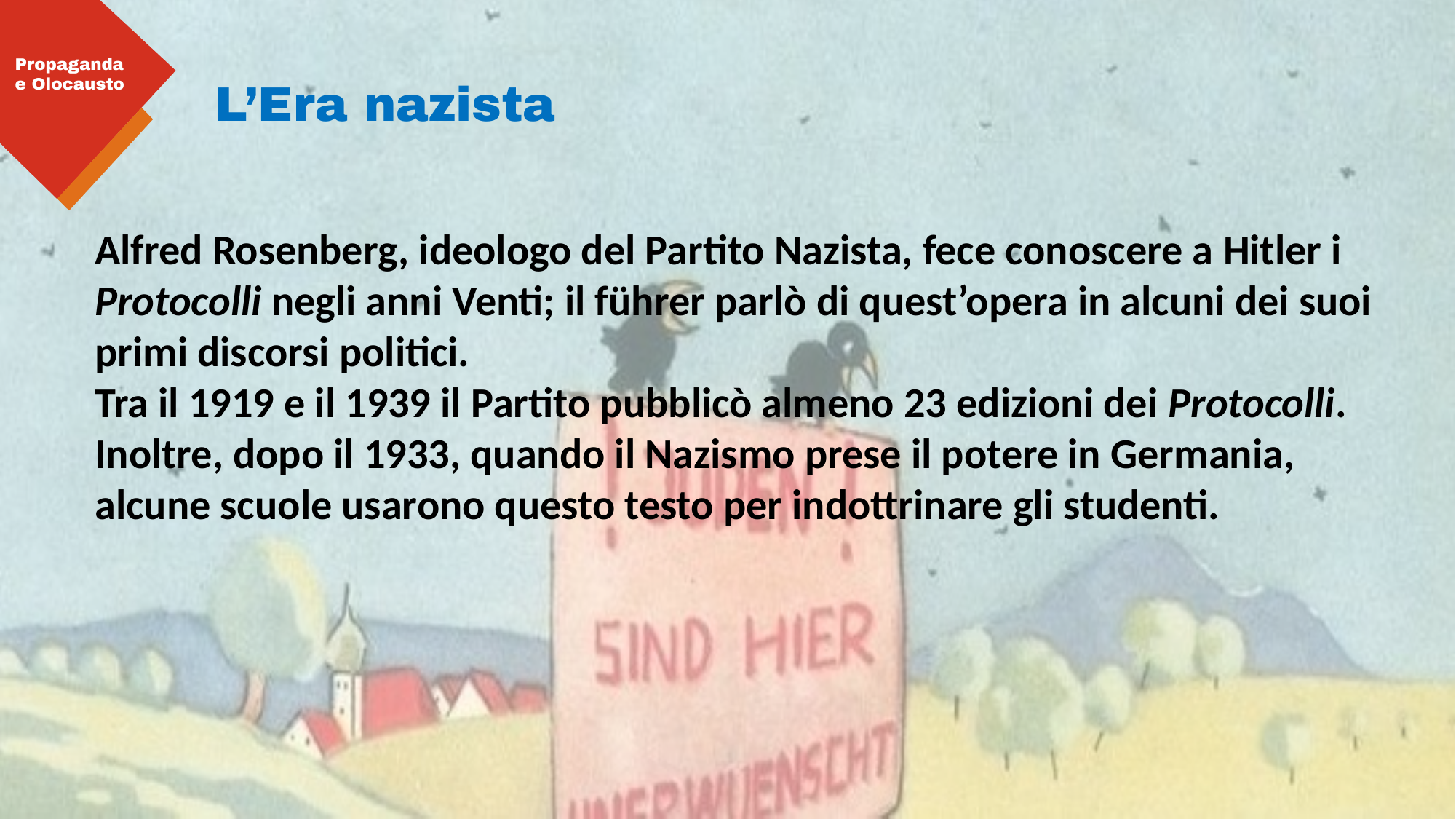

Propaganda e Olocausto
L’Era nazista

Alfred Rosenberg, ideologo del Partito Nazista, fece conoscere a Hitler i Protocolli negli anni Venti; il führer parlò di quest’opera in alcuni dei suoi primi discorsi politici.
Tra il 1919 e il 1939 il Partito pubblicò almeno 23 edizioni dei Protocolli. Inoltre, dopo il 1933, quando il Nazismo prese il potere in Germania, alcune scuole usarono questo testo per indottrinare gli studenti.